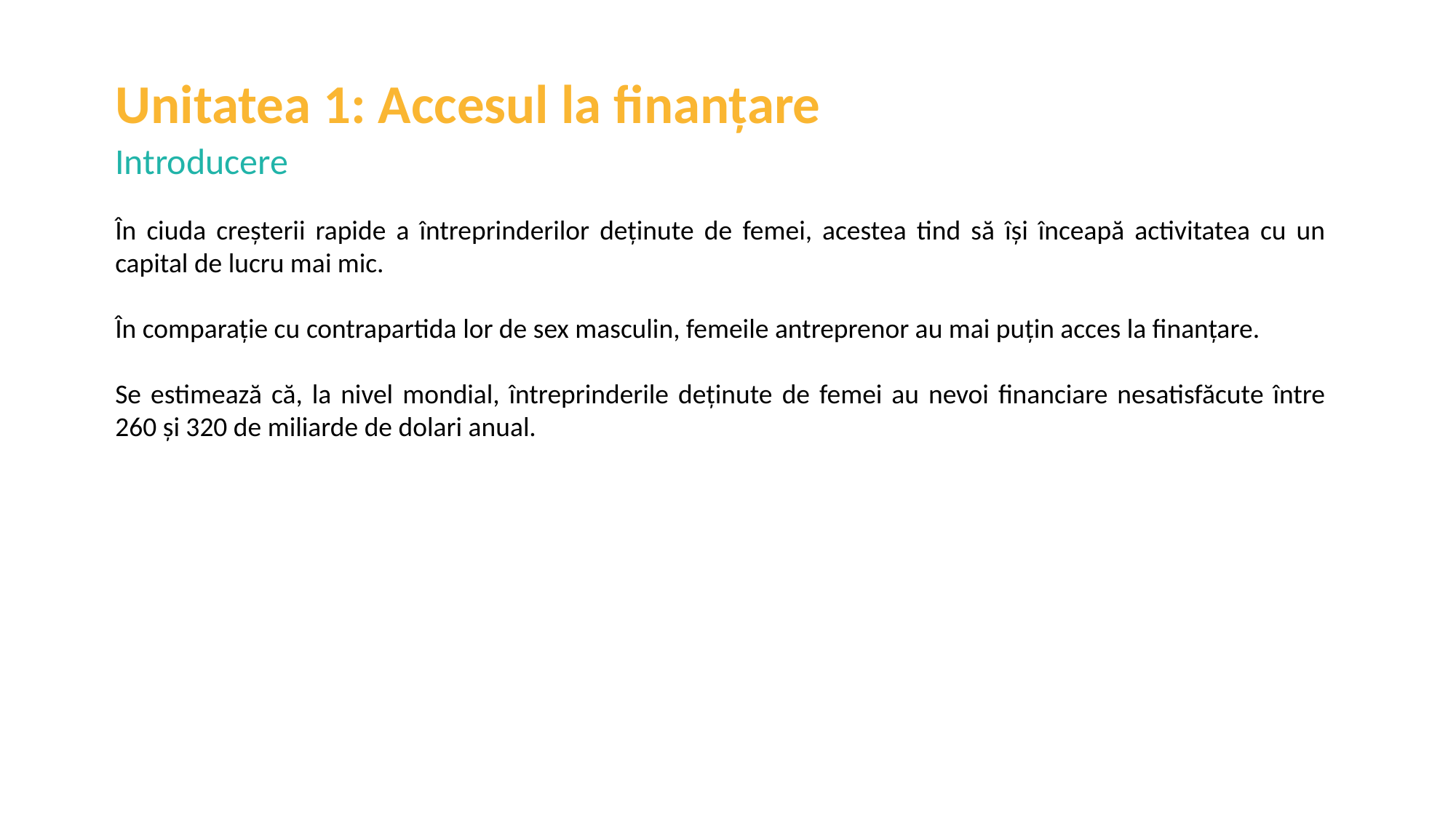

Unitatea 1: Accesul la finanțare
Introducere
În ciuda creșterii rapide a întreprinderilor deținute de femei, acestea tind să își înceapă activitatea cu un capital de lucru mai mic.

În comparație cu contrapartida lor de sex masculin, femeile antreprenor au mai puțin acces la finanțare.

Se estimează că, la nivel mondial, întreprinderile deținute de femei au nevoi financiare nesatisfăcute între 260 și 320 de miliarde de dolari anual.